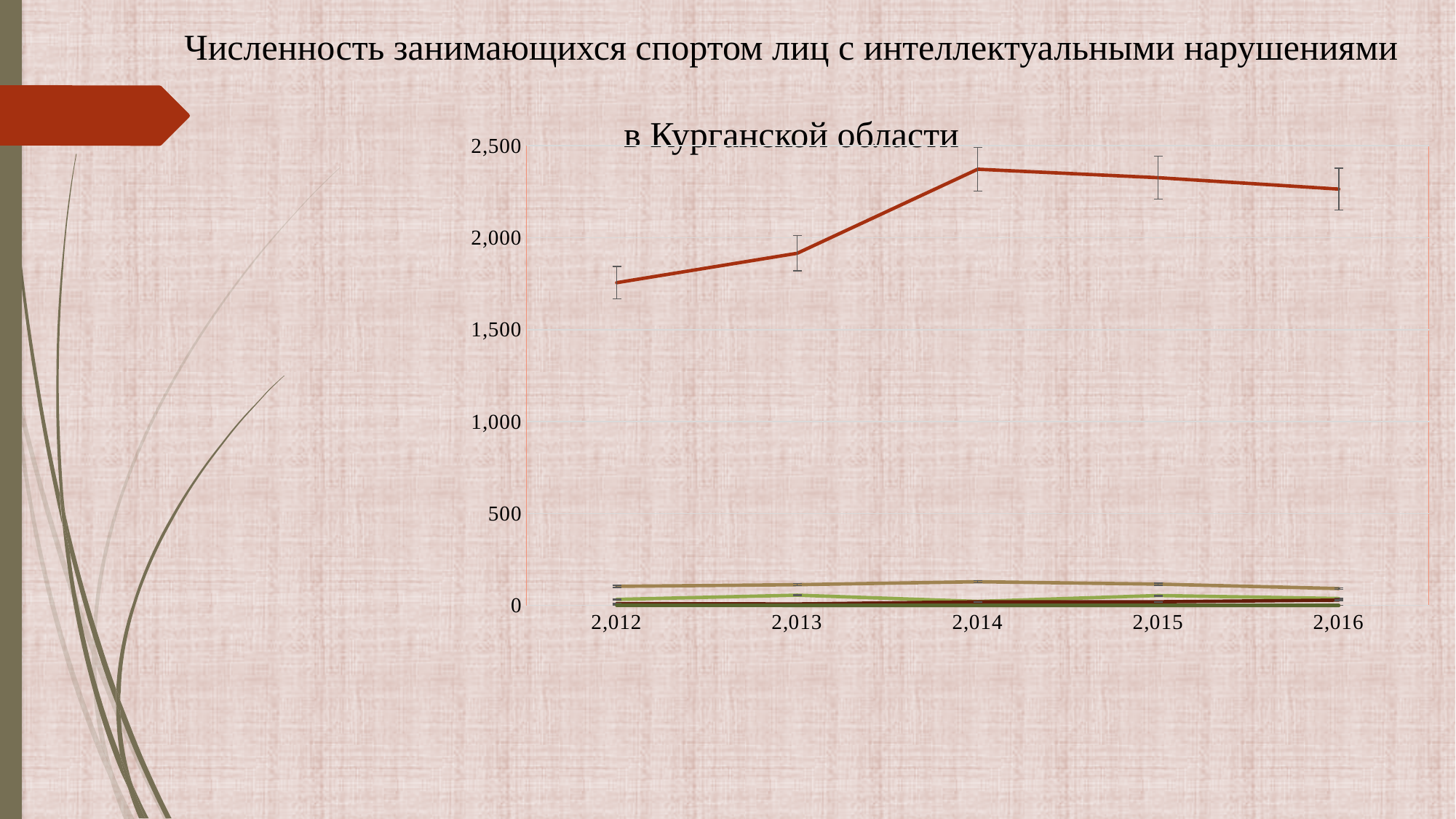

# Численность занимающихся спортом лиц с интеллектуальными нарушениями в Курганской области

### Chart

| Category | Общая численность занимающихся спортом ЛИН в субъекте | Спортивно-оздоровительный этап | Этап начальной подготовки | Тренировочный этап | Этап спортивного совершенствования | Этап высшего спортивного мастерства |
|---|---|---|---|---|---|---|
| 2012 | 1755.0 | 104.0 | 33.0 | 10.0 | 3.0 | 0.0 |
| 2013 | 1915.0 | 113.0 | 56.0 | 8.0 | 0.0 | 0.0 |
| 2014 | 2372.0 | 129.0 | 22.0 | 20.0 | 0.0 | 0.0 |
| 2015 | 2326.0 | 116.0 | 54.0 | 20.0 | 0.0 | 0.0 |
| 2016 | 2264.0 | 92.0 | 38.0 | 29.0 | 0.0 | 0.0 |